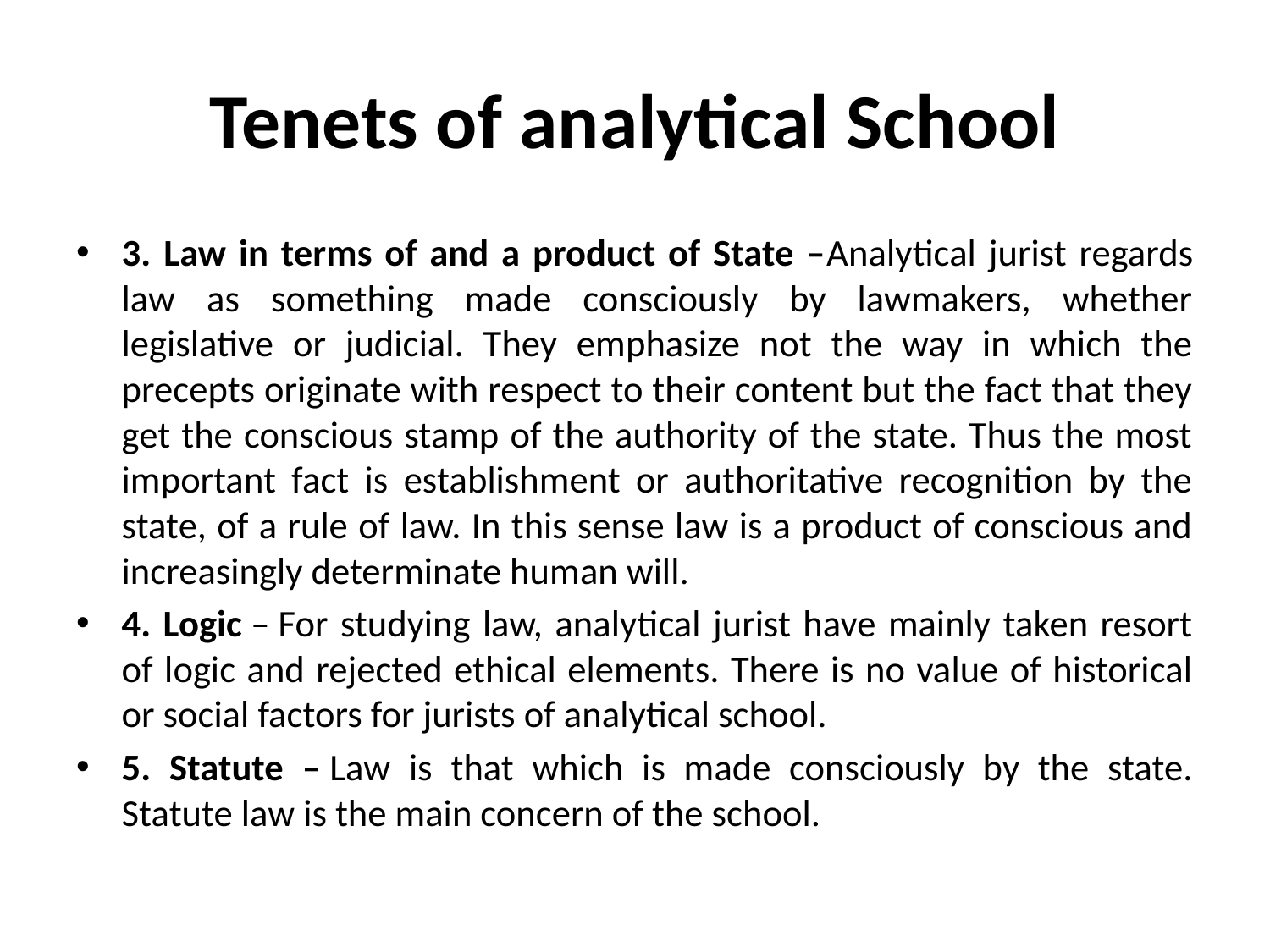

# Tenets of analytical School
3. Law in terms of and a product of State –Analytical jurist regards law as something made consciously by lawmakers, whether legislative or judicial. They emphasize not the way in which the precepts originate with respect to their content but the fact that they get the conscious stamp of the authority of the state. Thus the most important fact is establishment or authoritative recognition by the state, of a rule of law. In this sense law is a product of conscious and increasingly determinate human will.
4. Logic – For studying law, analytical jurist have mainly taken resort of logic and rejected ethical elements. There is no value of historical or social factors for jurists of analytical school.
5. Statute – Law is that which is made consciously by the state. Statute law is the main concern of the school.